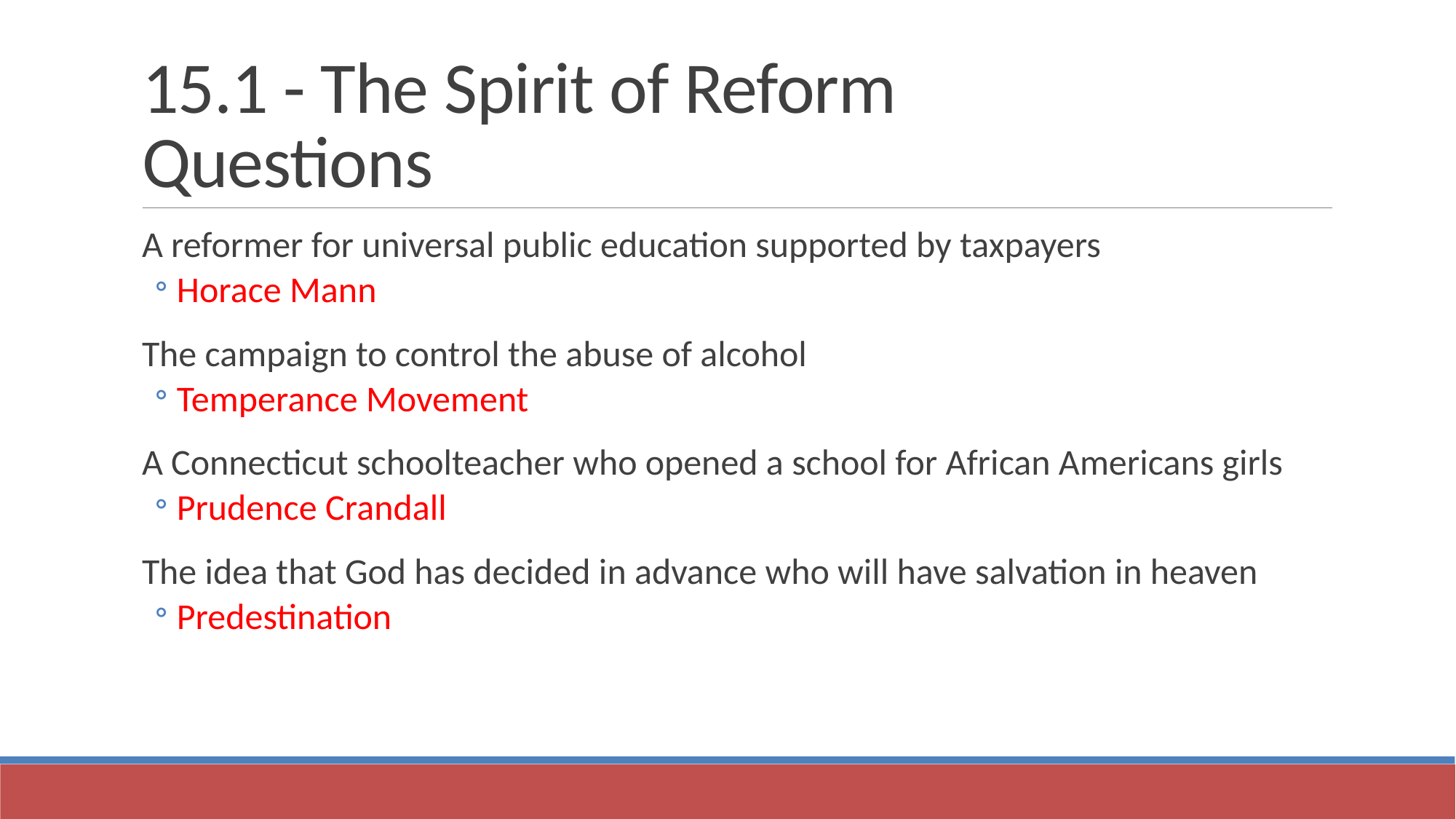

# 15.1 - The Spirit of Reform Questions
A reformer for universal public education supported by taxpayers
Horace Mann
The campaign to control the abuse of alcohol
Temperance Movement
A Connecticut schoolteacher who opened a school for African Americans girls
Prudence Crandall
The idea that God has decided in advance who will have salvation in heaven
Predestination